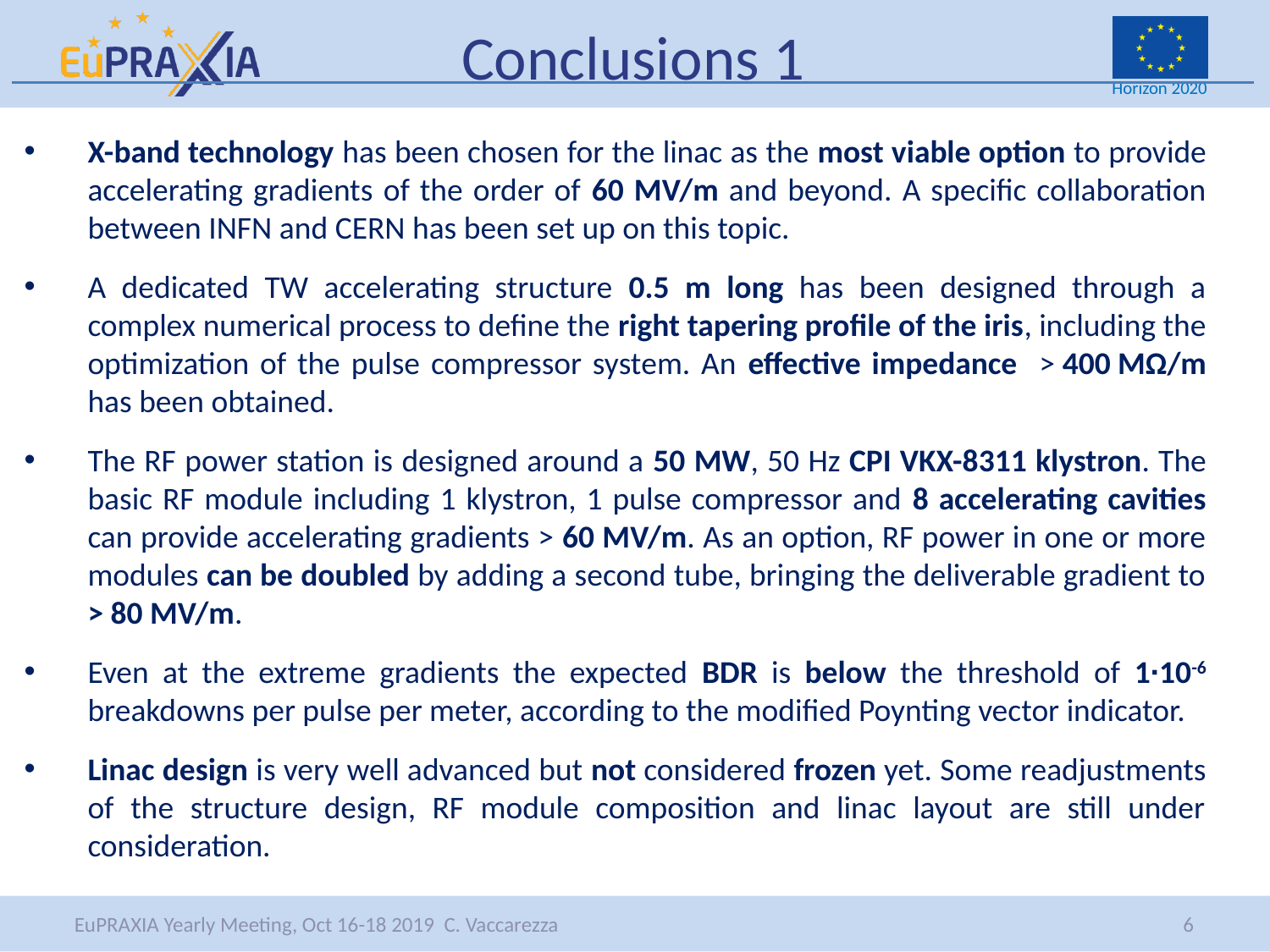

# Conclusions 1
X-band technology has been chosen for the linac as the most viable option to provide accelerating gradients of the order of 60 MV/m and beyond. A specific collaboration between INFN and CERN has been set up on this topic.
A dedicated TW accelerating structure 0.5 m long has been designed through a complex numerical process to define the right tapering profile of the iris, including the optimization of the pulse compressor system. An effective impedance  > 400 MΩ/m has been obtained.
The RF power station is designed around a 50 MW, 50 Hz CPI VKX-8311 klystron. The basic RF module including 1 klystron, 1 pulse compressor and 8 accelerating cavities can provide accelerating gradients > 60 MV/m. As an option, RF power in one or more modules can be doubled by adding a second tube, bringing the deliverable gradient to > 80 MV/m.
Even at the extreme gradients the expected BDR is below the threshold of 1∙10-6 breakdowns per pulse per meter, according to the modified Poynting vector indicator.
Linac design is very well advanced but not considered frozen yet. Some readjustments of the structure design, RF module composition and linac layout are still under consideration.
6
EuPRAXIA Yearly Meeting, Oct 16-18 2019  C. Vaccarezza